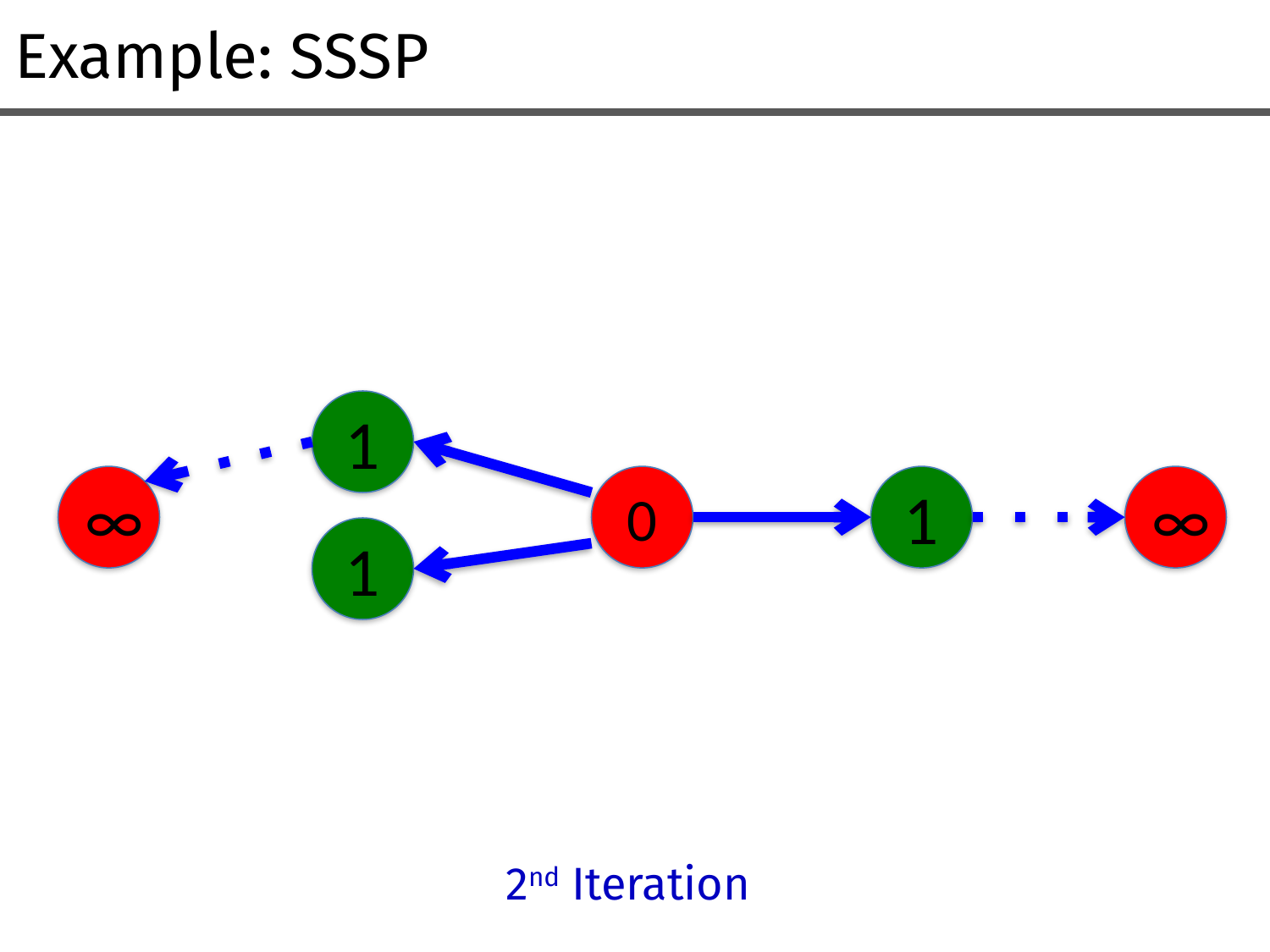

Example: SSSP
1
∞
0
1
∞
1
2nd Iteration